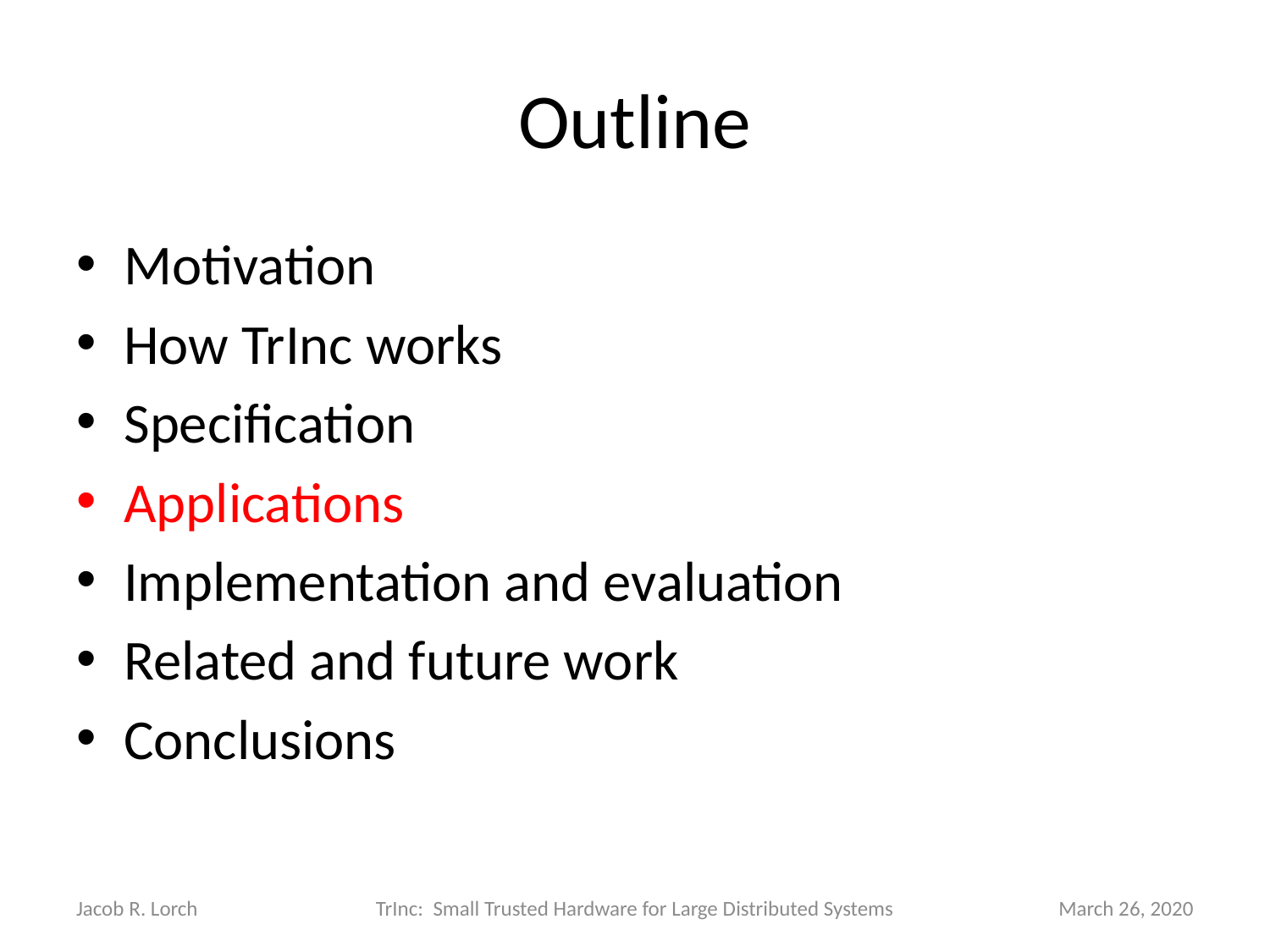

# Outline
Motivation
How TrInc works
Specification
Applications
Implementation and evaluation
Related and future work
Conclusions

Jacob R. Lorch
TrInc:  Small Trusted Hardware for Large Distributed Systems
March 26, 2020